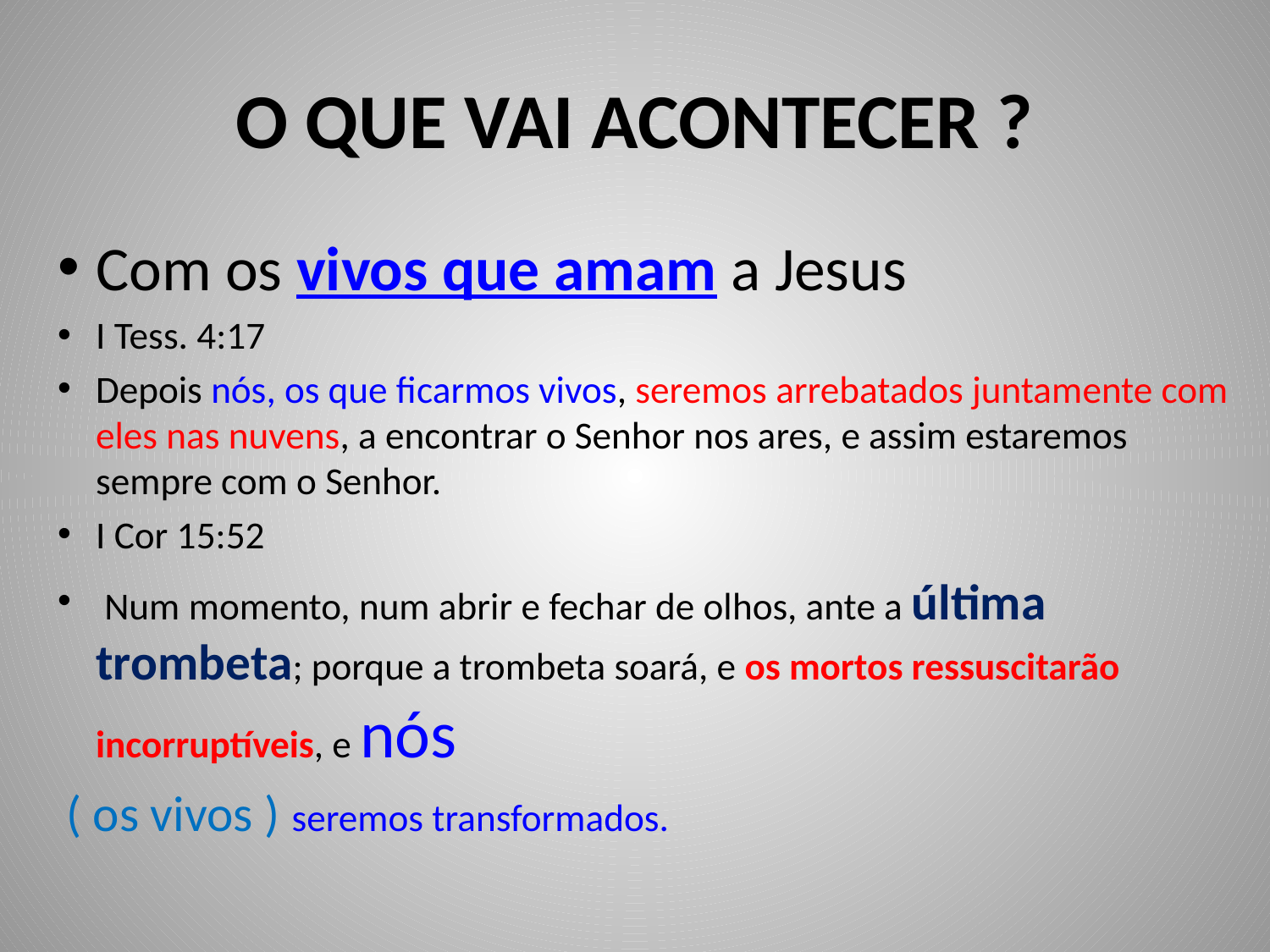

# O QUE VAI ACONTECER ?
Com os vivos que amam a Jesus
I Tess. 4:17
Depois nós, os que ficarmos vivos, seremos arrebatados juntamente com eles nas nuvens, a encontrar o Senhor nos ares, e assim estaremos sempre com o Senhor.
I Cor 15:52
 Num momento, num abrir e fechar de olhos, ante a última trombeta; porque a trombeta soará, e os mortos ressuscitarão incorruptíveis, e nós
 ( os vivos ) seremos transformados.